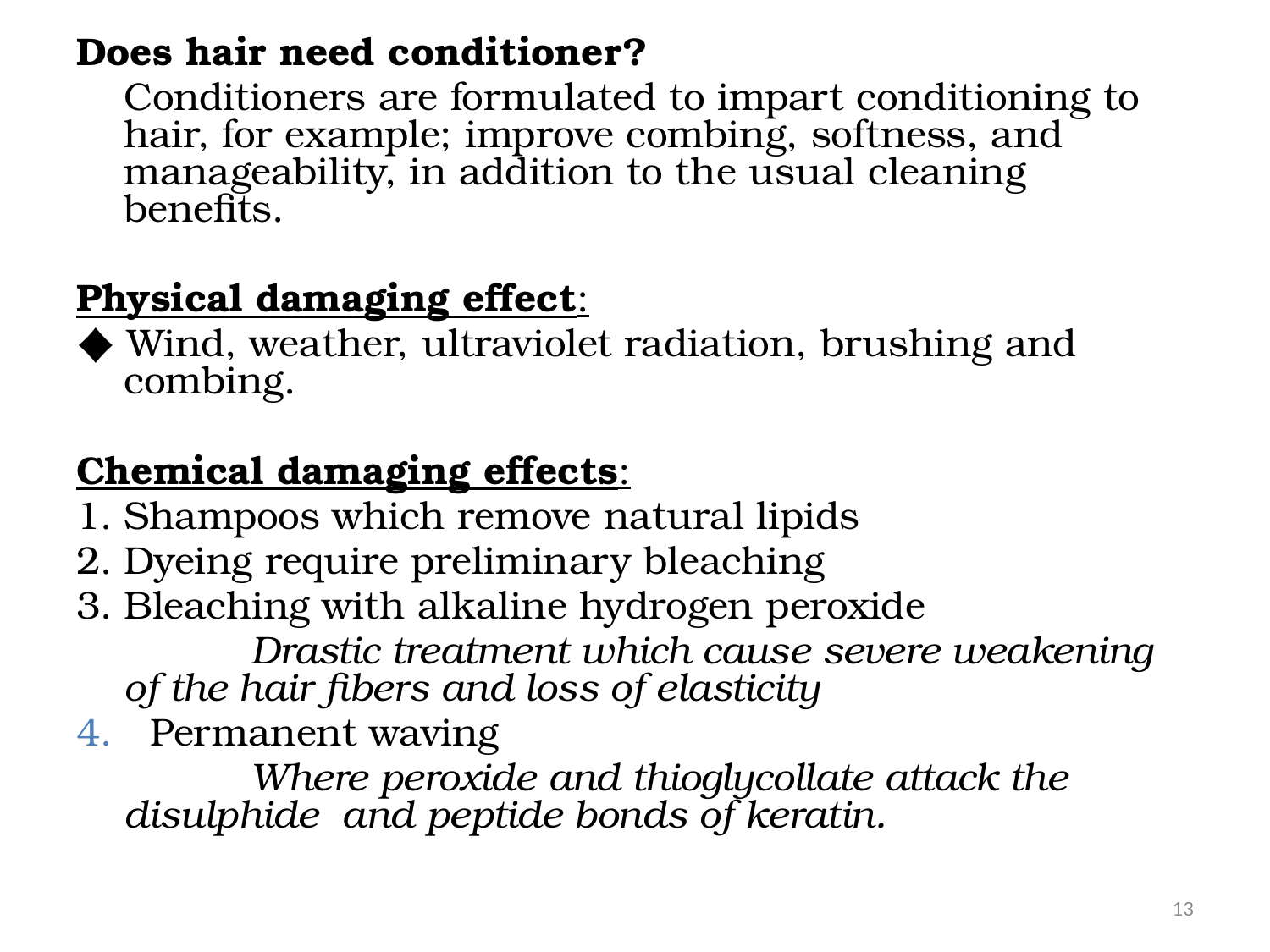

Does hair need conditioner?
	Conditioners are formulated to impart conditioning to hair, for example; improve combing, softness, and manageability, in addition to the usual cleaning benefits.

Physical damaging effect:
♦ Wind, weather, ultraviolet radiation, brushing and combing.

Chemical damaging effects:
Shampoos which remove natural lipids
Dyeing require preliminary bleaching
Bleaching with alkaline hydrogen peroxide
		Drastic treatment which cause severe weakening of the hair fibers and loss of elasticity
4.   Permanent waving
	 	Where peroxide and thioglycollate attack the disulphide  and peptide bonds of keratin.

13